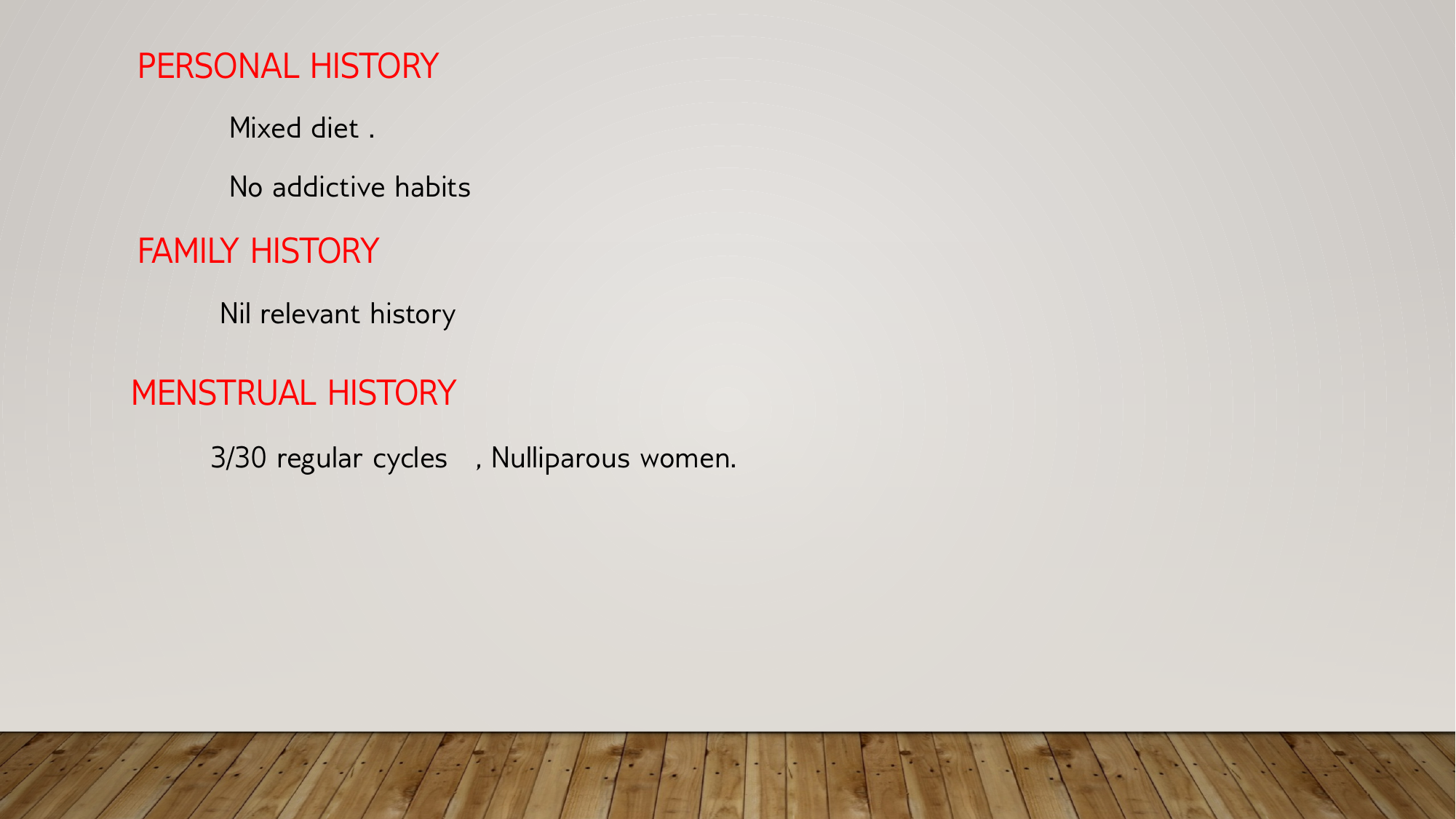

PERSONAL HISTORY
                      Mixed diet .
                      No addictive habits
            FAMILY HISTORY
                     Nil relevant history
       MENSTRUAL HISTORY
                    3/30 regular cycles   , Nulliparous women.